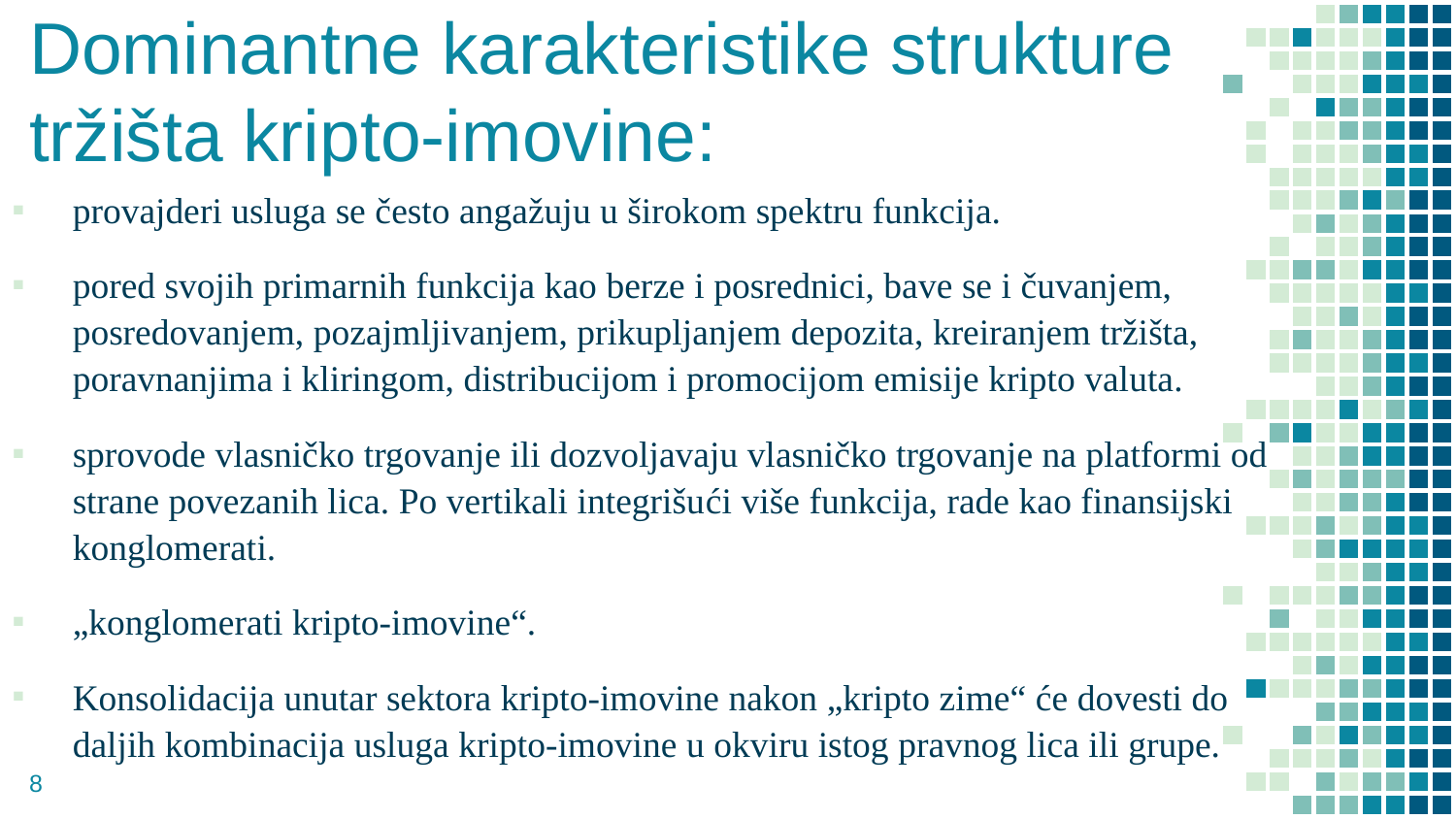

# Dominantne karakteristike strukture tržišta kripto-imovine:
provajderi usluga se često angažuju u širokom spektru funkcija.
pored svojih primarnih funkcija kao berze i posrednici, bave se i čuvanjem, posredovanjem, pozajmljivanjem, prikupljanjem depozita, kreiranjem tržišta, poravnanjima i kliringom, distribucijom i promocijom emisije kripto valuta.
sprovode vlasničko trgovanje ili dozvoljavaju vlasničko trgovanje na platformi od strane povezanih lica. Po vertikali integrišući više funkcija, rade kao finansijski konglomerati.
„konglomerati kripto-imovine“.
Konsolidacija unutar sektora kripto-imovine nakon „kripto zime“ će dovesti do daljih kombinacija usluga kripto-imovine u okviru istog pravnog lica ili grupe.

8